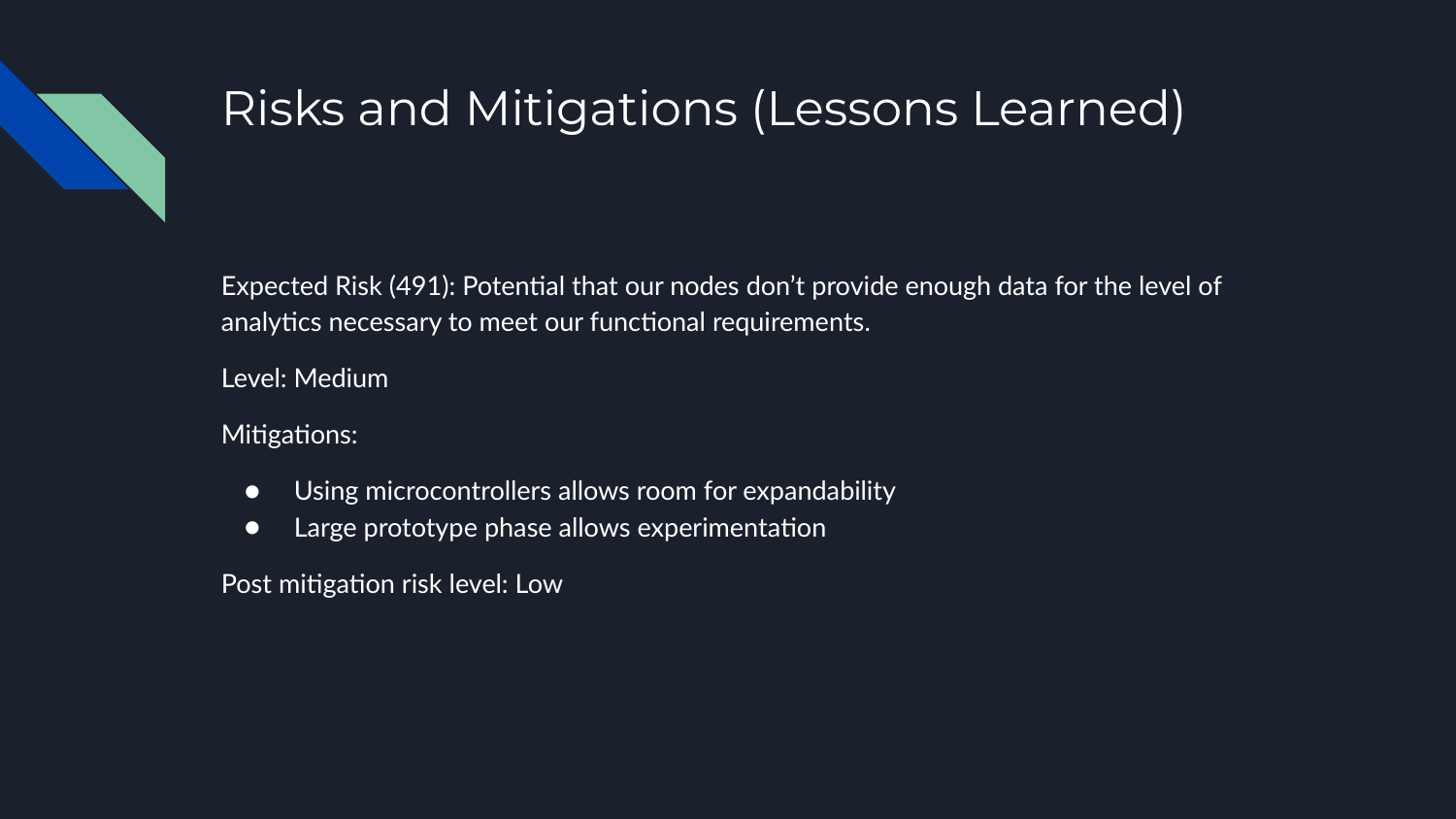

# Risks and Mitigations (Lessons Learned)
Expected Risk (491): Potential that our nodes don’t provide enough data for the level of analytics necessary to meet our functional requirements.
Level: Medium
Mitigations:
Using microcontrollers allows room for expandability
Large prototype phase allows experimentation
Post mitigation risk level: Low